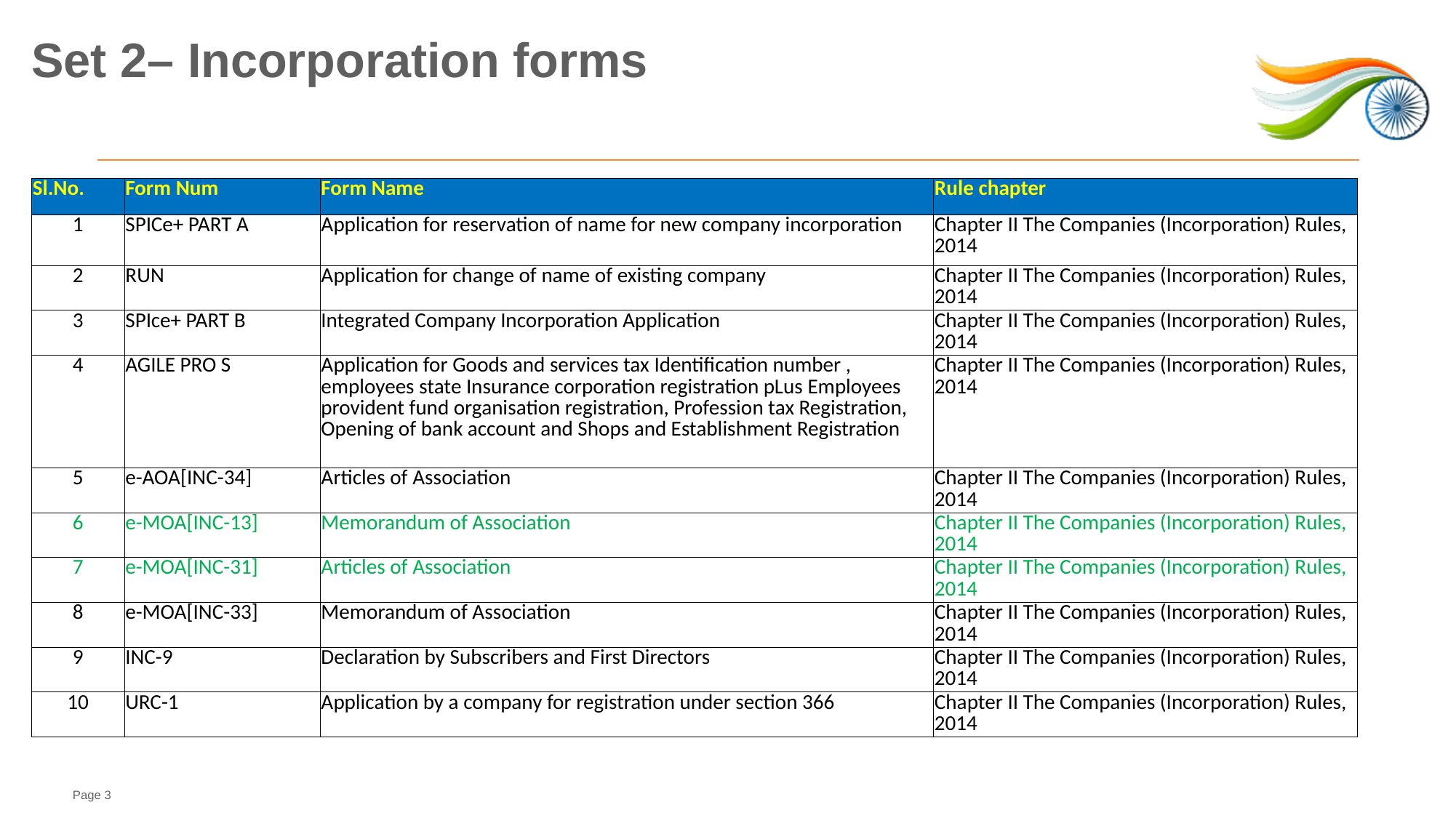

# Set 2– Incorporation forms
| Sl.No. | Form Num | Form Name | Rule chapter |
| --- | --- | --- | --- |
| 1 | SPICe+ PART A | Application for reservation of name for new company incorporation | Chapter II The Companies (Incorporation) Rules, 2014 |
| 2 | RUN | Application for change of name of existing company | Chapter II The Companies (Incorporation) Rules, 2014 |
| 3 | SPIce+ PART B | Integrated Company Incorporation Application | Chapter II The Companies (Incorporation) Rules, 2014 |
| 4 | AGILE PRO S | Application for Goods and services tax Identification number , employees state Insurance corporation registration pLus Employees provident fund organisation registration, Profession tax Registration, Opening of bank account and Shops and Establishment Registration | Chapter II The Companies (Incorporation) Rules, 2014 |
| 5 | e-AOA[INC-34] | Articles of Association | Chapter II The Companies (Incorporation) Rules, 2014 |
| 6 | e-MOA[INC-13] | Memorandum of Association | Chapter II The Companies (Incorporation) Rules, 2014 |
| 7 | e-MOA[INC-31] | Articles of Association | Chapter II The Companies (Incorporation) Rules, 2014 |
| 8 | e-MOA[INC-33] | Memorandum of Association | Chapter II The Companies (Incorporation) Rules, 2014 |
| 9 | INC-9 | Declaration by Subscribers and First Directors | Chapter II The Companies (Incorporation) Rules, 2014 |
| 10 | URC-1 | Application by a company for registration under section 366 | Chapter II The Companies (Incorporation) Rules, 2014 |